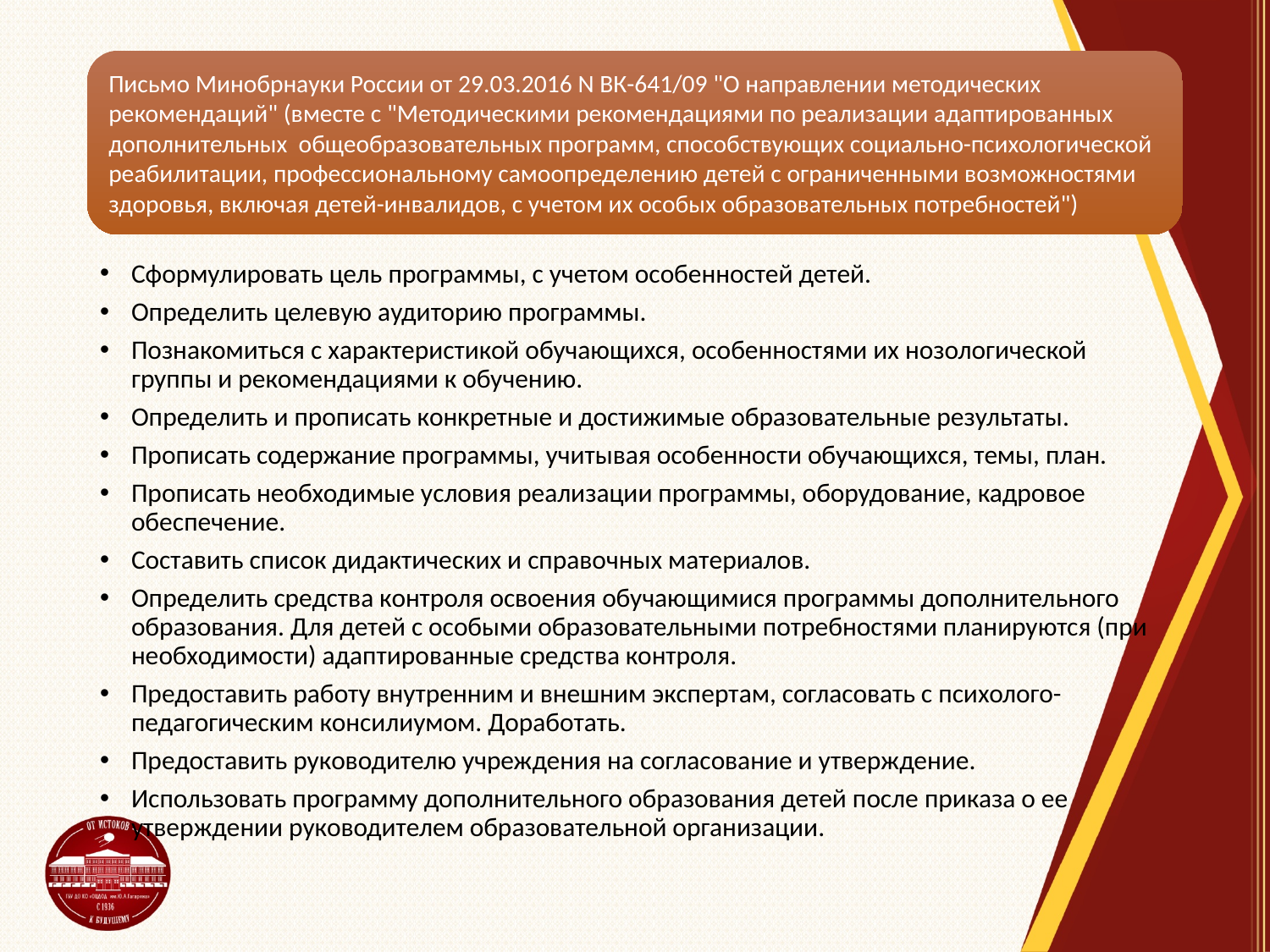

Письмо Минобрнауки России от 29.03.2016 N ВК-641/09 "О направлении методических рекомендаций" (вместе с "Методическими рекомендациями по реализации адаптированных дополнительных  общеобразовательных программ, способствующих социально-психологической реабилитации, профессиональному самоопределению детей с ограниченными возможностями здоровья, включая детей-инвалидов, с учетом их особых образовательных потребностей")
Сформулировать цель программы, с учетом особенностей детей.
Определить целевую аудиторию программы.
Познакомиться с характеристикой обучающихся, особенностями их нозологической группы и рекомендациями к обучению.
Определить и прописать конкретные и достижимые образовательные результаты.
Прописать содержание программы, учитывая особенности обучающихся, темы, план.
Прописать необходимые условия реализации программы, оборудование, кадровое обеспечение.
Составить список дидактических и справочных материалов.
Определить средства контроля освоения обучающимися программы дополнительного образования. Для детей с особыми образовательными потребностями планируются (при необходимости) адаптированные средства контроля.
Предоставить работу внутренним и внешним экспертам, согласовать с психолого-педагогическим консилиумом. Доработать.
Предоставить руководителю учреждения на согласование и утверждение.
Использовать программу дополнительного образования детей после приказа о ее утверждении руководителем образовательной организации.